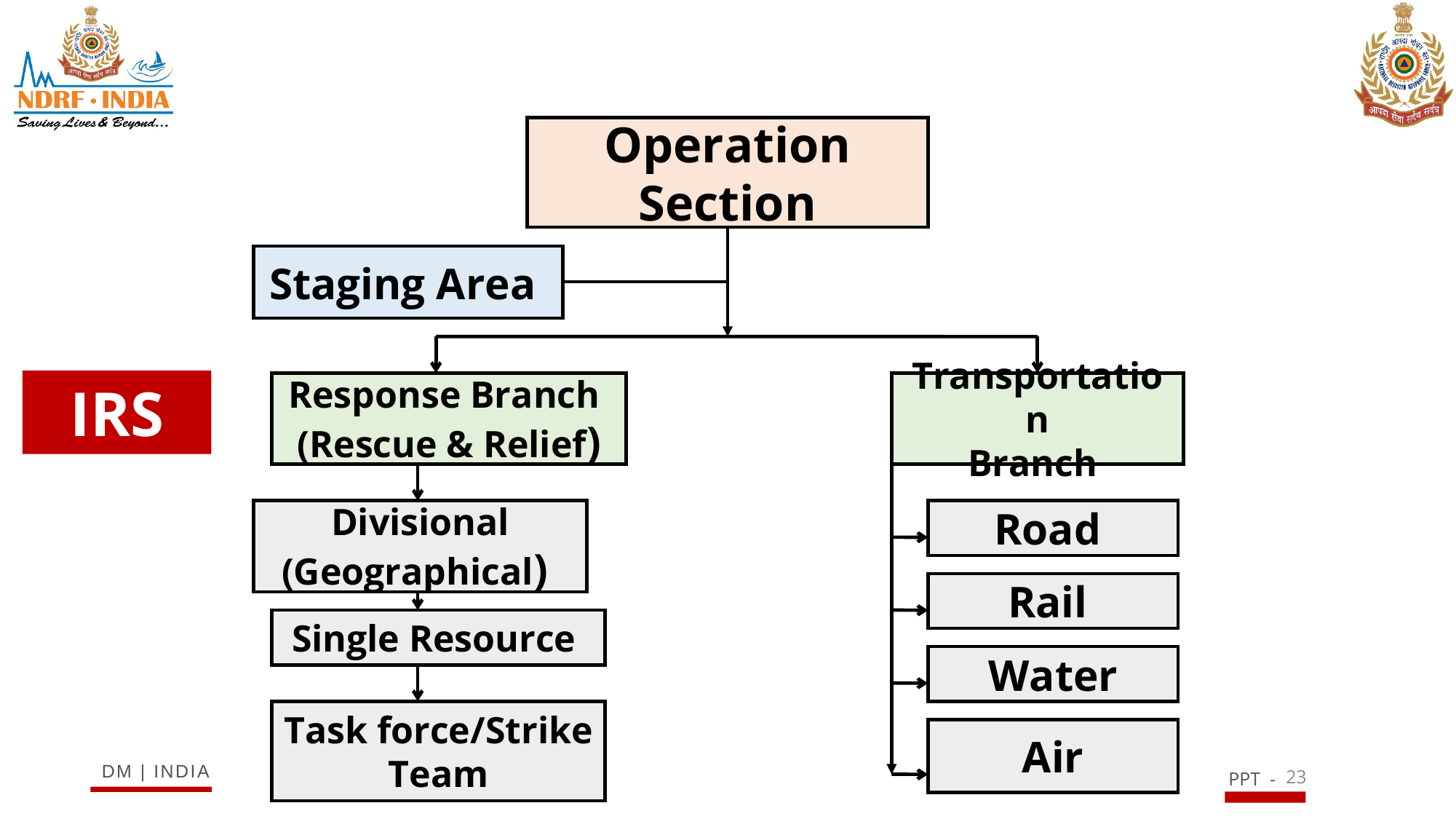

Operation Section
Staging Area

IRS
Response Branch  (Rescue & Relief)
Transportation
Branch
Divisional (Geographical)
Road
Rail
Single Resource
Water
Task force/Strike Team
Air
23